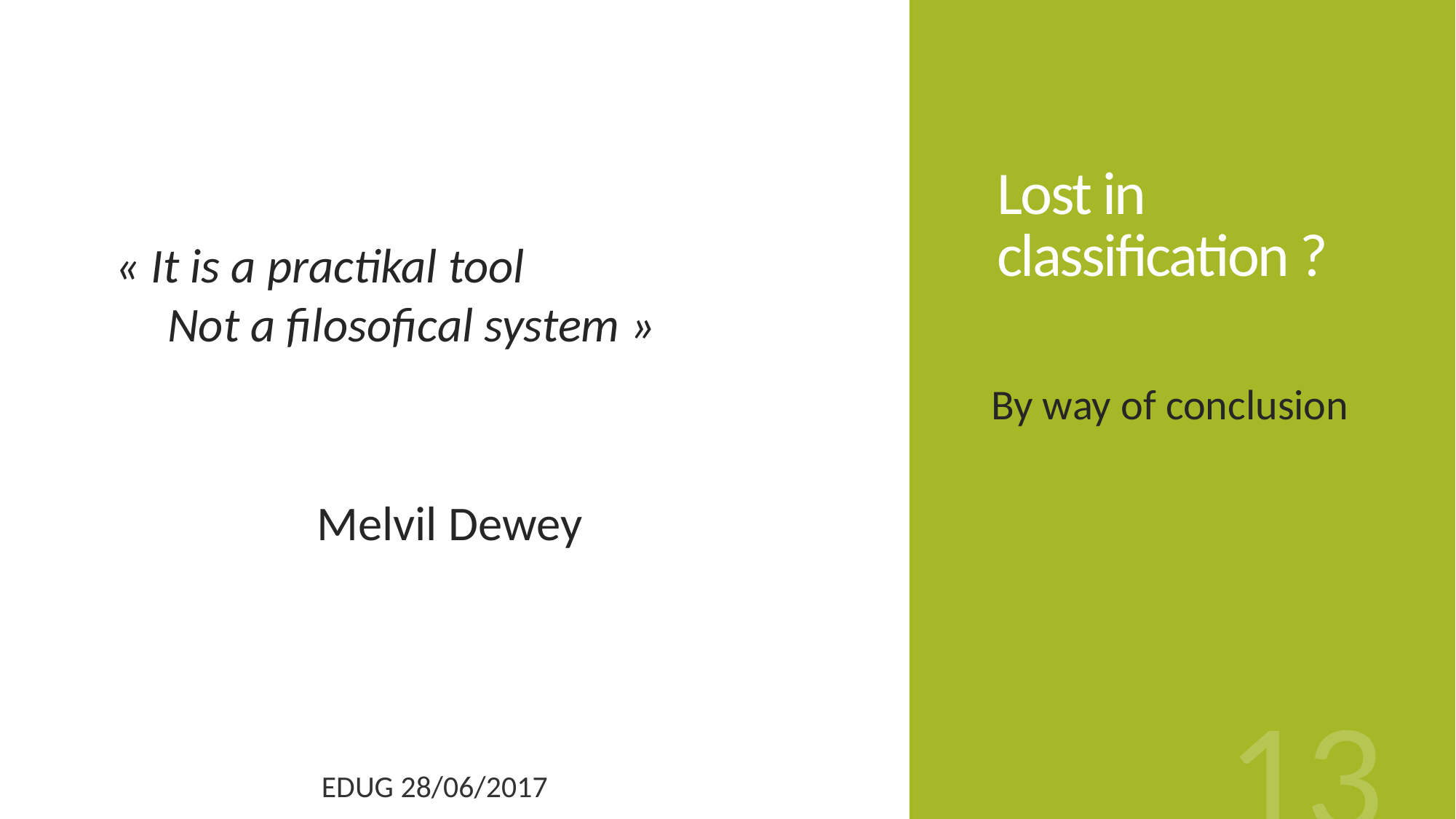

# Lost in classification ?

« It is a practikal tool
Not a filosofical system »

Melvil Dewey

By way of conclusion
13
EDUG 28/06/2017